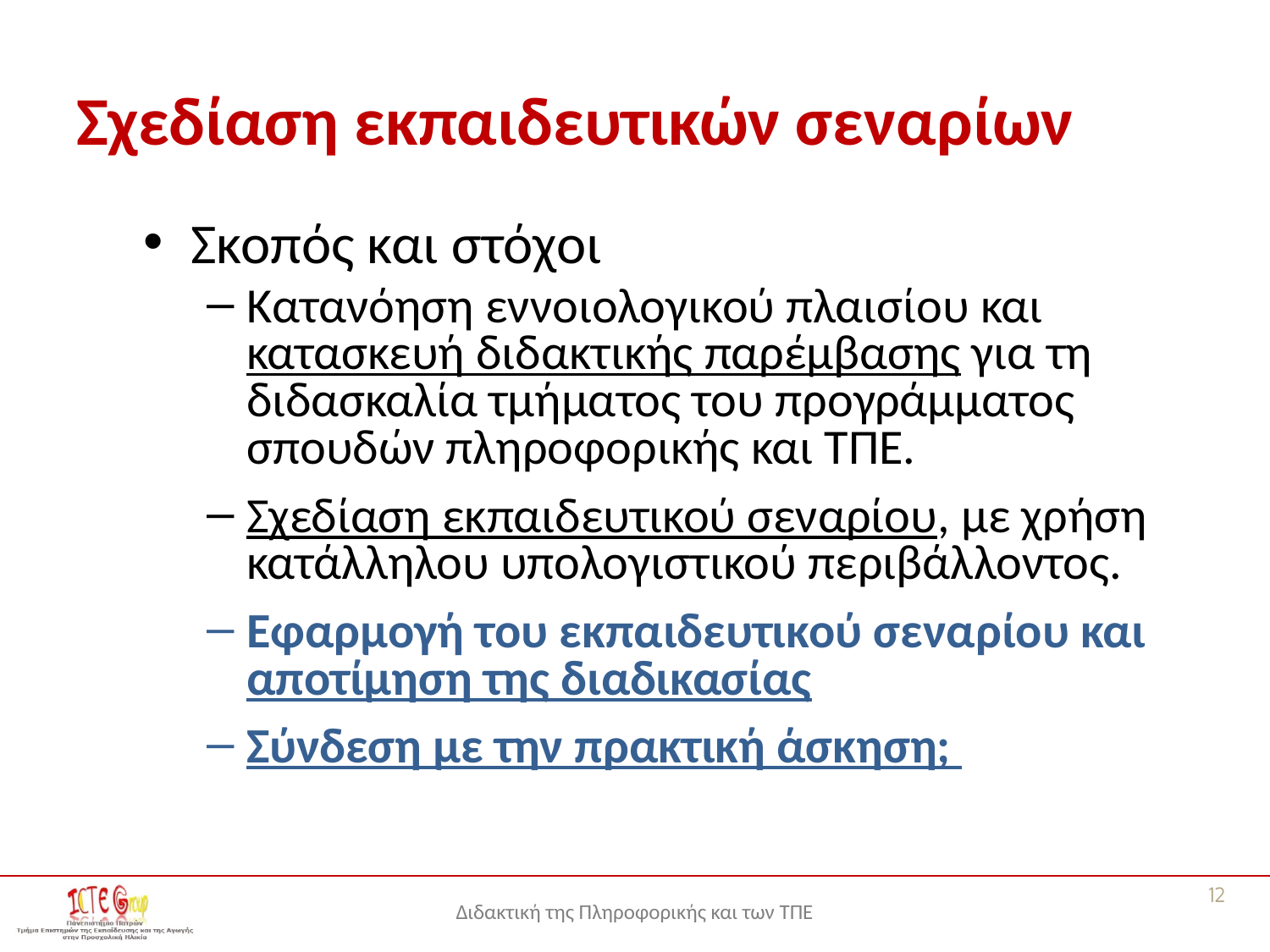

# Σχεδίαση εκπαιδευτικών σεναρίων
Σκοπός και στόχοι
Κατανόηση εννοιολογικού πλαισίου και κατασκευή διδακτικής παρέμβασης για τη διδασκαλία τμήματος του προγράμματος σπουδών πληροφορικής και ΤΠΕ.
Σχεδίαση εκπαιδευτικού σεναρίου, με χρήση κατάλληλου υπολογιστικού περιβάλλοντος.
Εφαρμογή του εκπαιδευτικού σεναρίου και αποτίμηση της διαδικασίας
Σύνδεση με την πρακτική άσκηση;
12